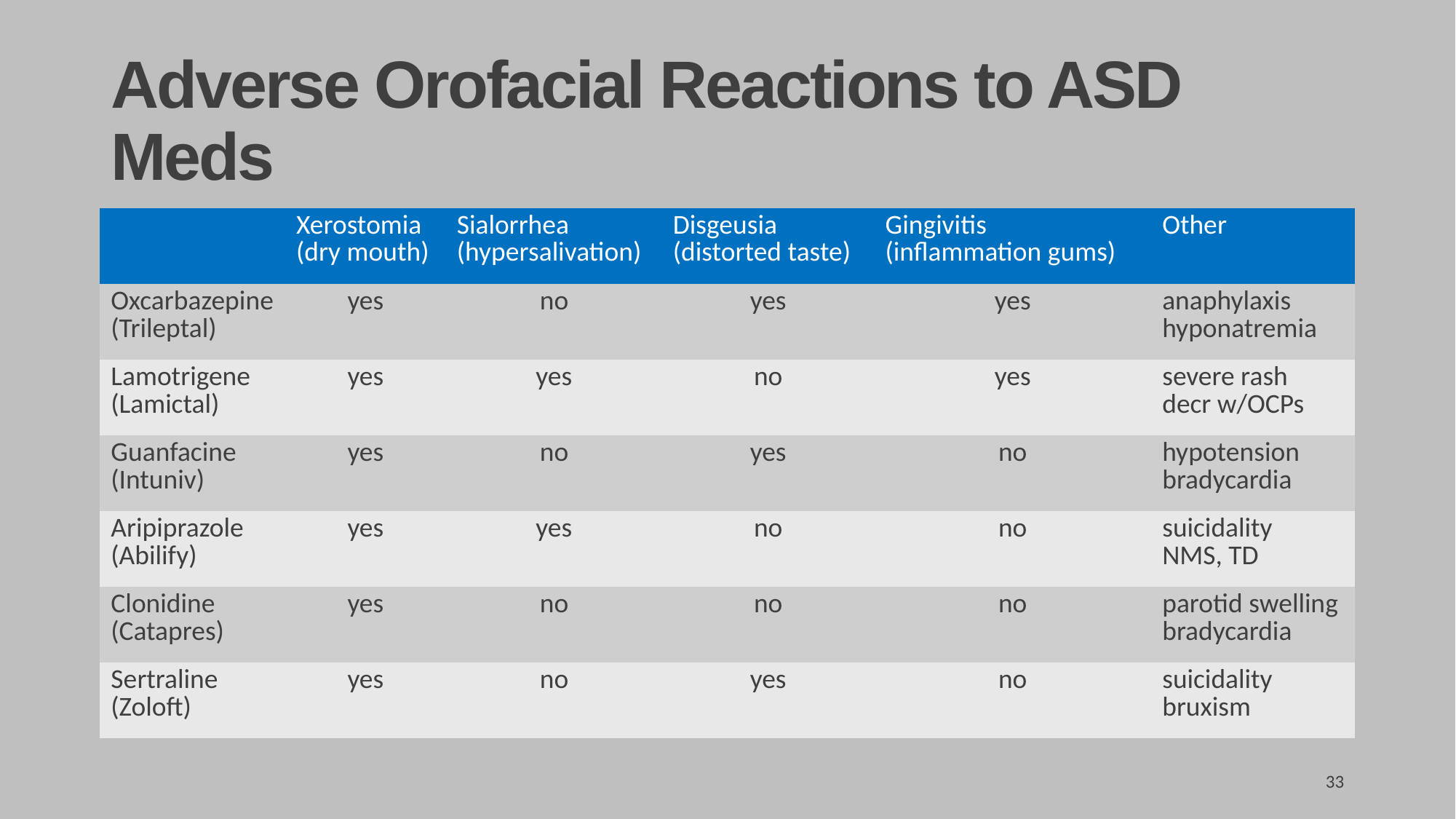

# Adverse Orofacial Reactions to ASD Meds
|  | Xerostomia (dry mouth) | Sialorrhea (hypersalivation) | Disgeusia (distorted taste) | Gingivitis (inflammation gums) | Other |
| --- | --- | --- | --- | --- | --- |
| Oxcarbazepine (Trileptal) | yes | no | yes | yes | anaphylaxis hyponatremia |
| Lamotrigene (Lamictal) | yes | yes | no | yes | severe rash decr w/OCPs |
| Guanfacine (Intuniv) | yes | no | yes | no | hypotension bradycardia |
| Aripiprazole (Abilify) | yes | yes | no | no | suicidality NMS, TD |
| Clonidine (Catapres) | yes | no | no | no | parotid swelling bradycardia |
| Sertraline (Zoloft) | yes | no | yes | no | suicidality bruxism |
33